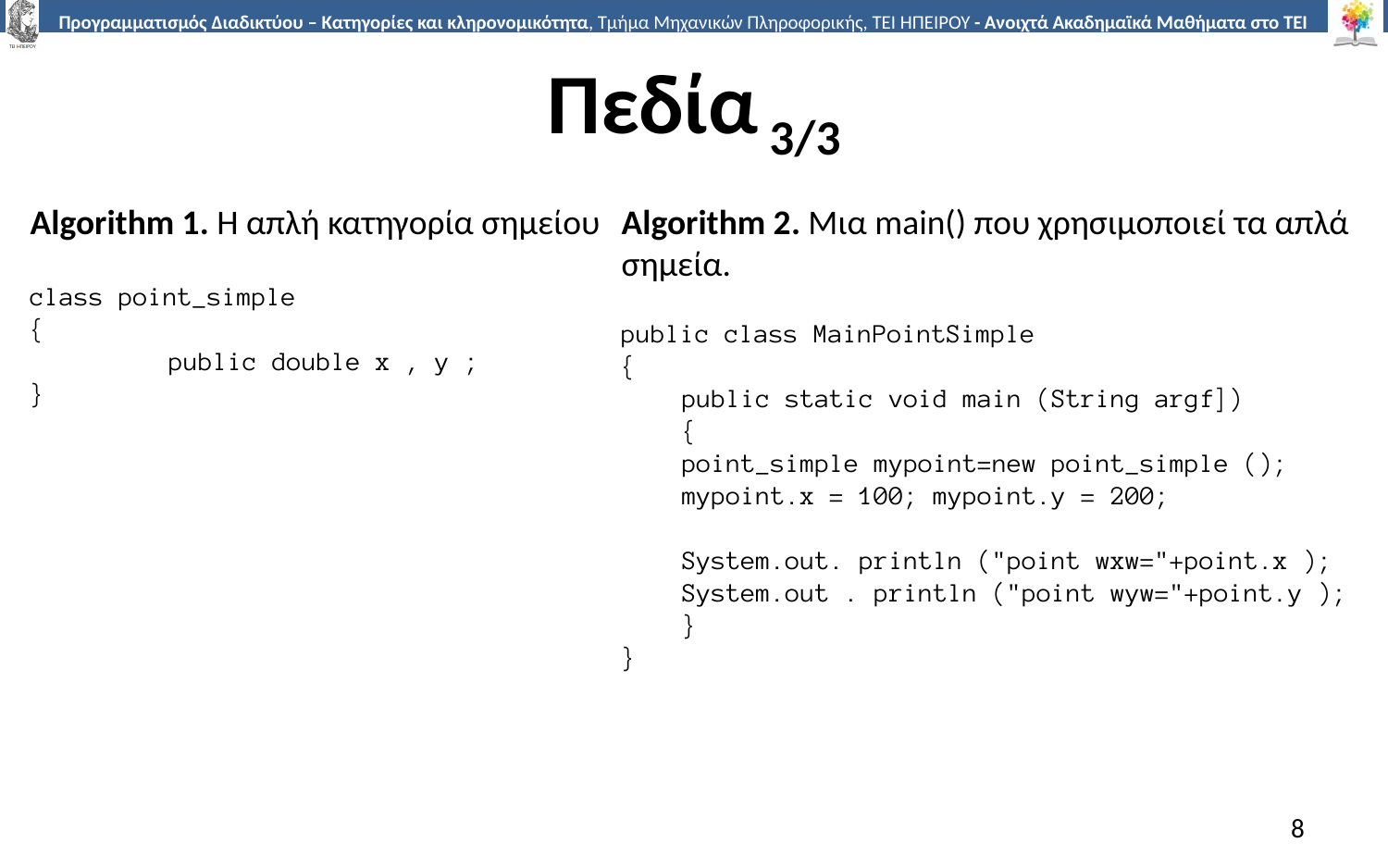

# Πεδία 3/3
Algorithm 1. Η απλή κατηγορία σημείου

class point_simple
{
	public double x , y ;
}
Algorithm 2. Μια main() που χρησιμοποιεί τα απλά σημεία.

public class MainPointSimple
{
public static void main (String argf])
{
point_simple mypoint=new point_simple ();
mypoint.x = 100; mypoint.y = 200;

System.out. println ("point wxw="+point.x );
System.out . println ("point wyw="+point.y );
}
}
8